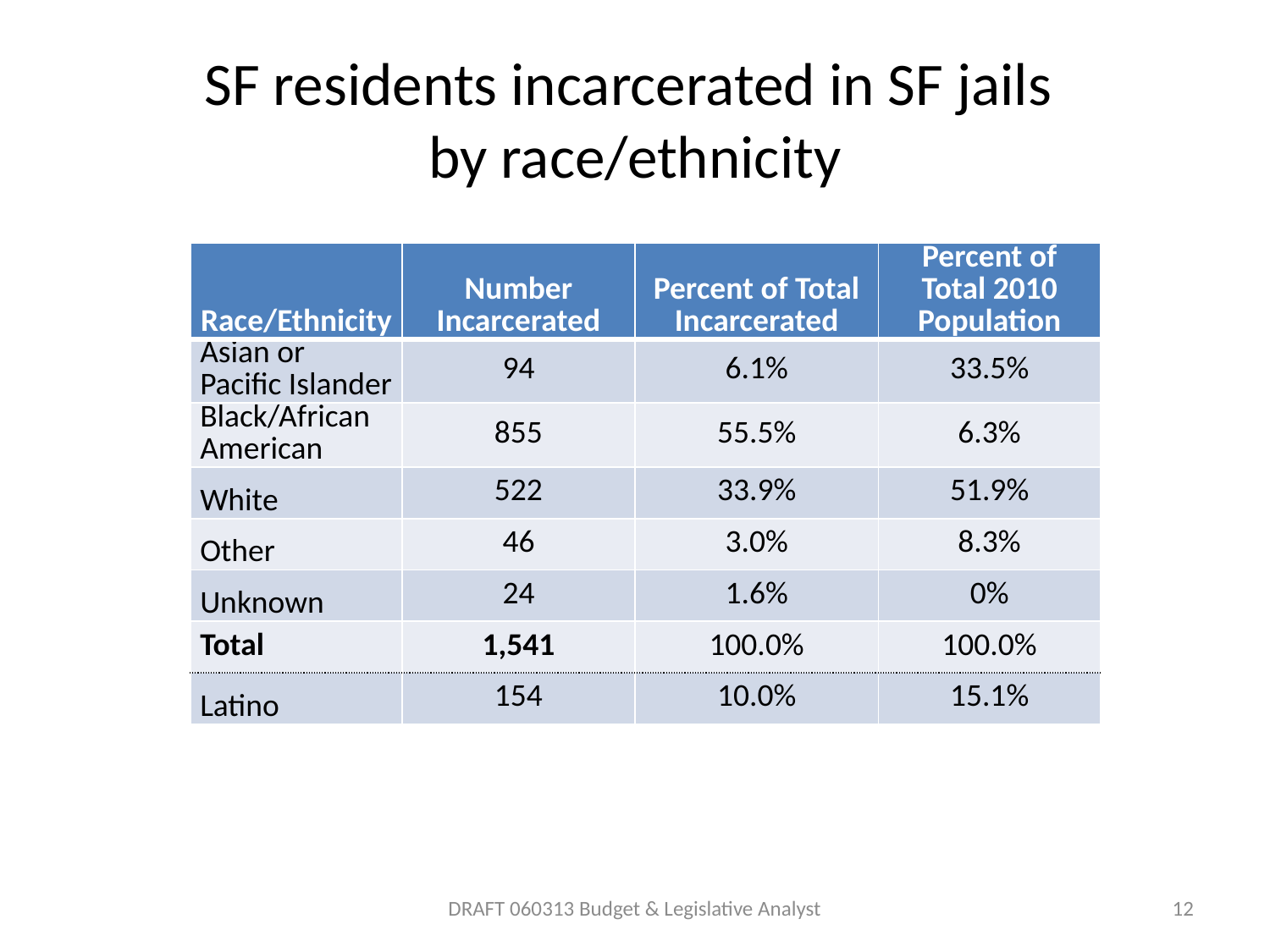

# SF residents incarcerated in SF jails by race/ethnicity
| Race/Ethnicity | Number Incarcerated | Percent of Total Incarcerated | Percent of Total 2010 Population |
| --- | --- | --- | --- |
| Asian or Pacific Islander | 94 | 6.1% | 33.5% |
| Black/African American | 855 | 55.5% | 6.3% |
| White | 522 | 33.9% | 51.9% |
| Other | 46 | 3.0% | 8.3% |
| Unknown | 24 | 1.6% | 0% |
| Total | 1,541 | 100.0% | 100.0% |
| Latino | 154 | 10.0% | 15.1% |
DRAFT 060313 Budget & Legislative Analyst
12